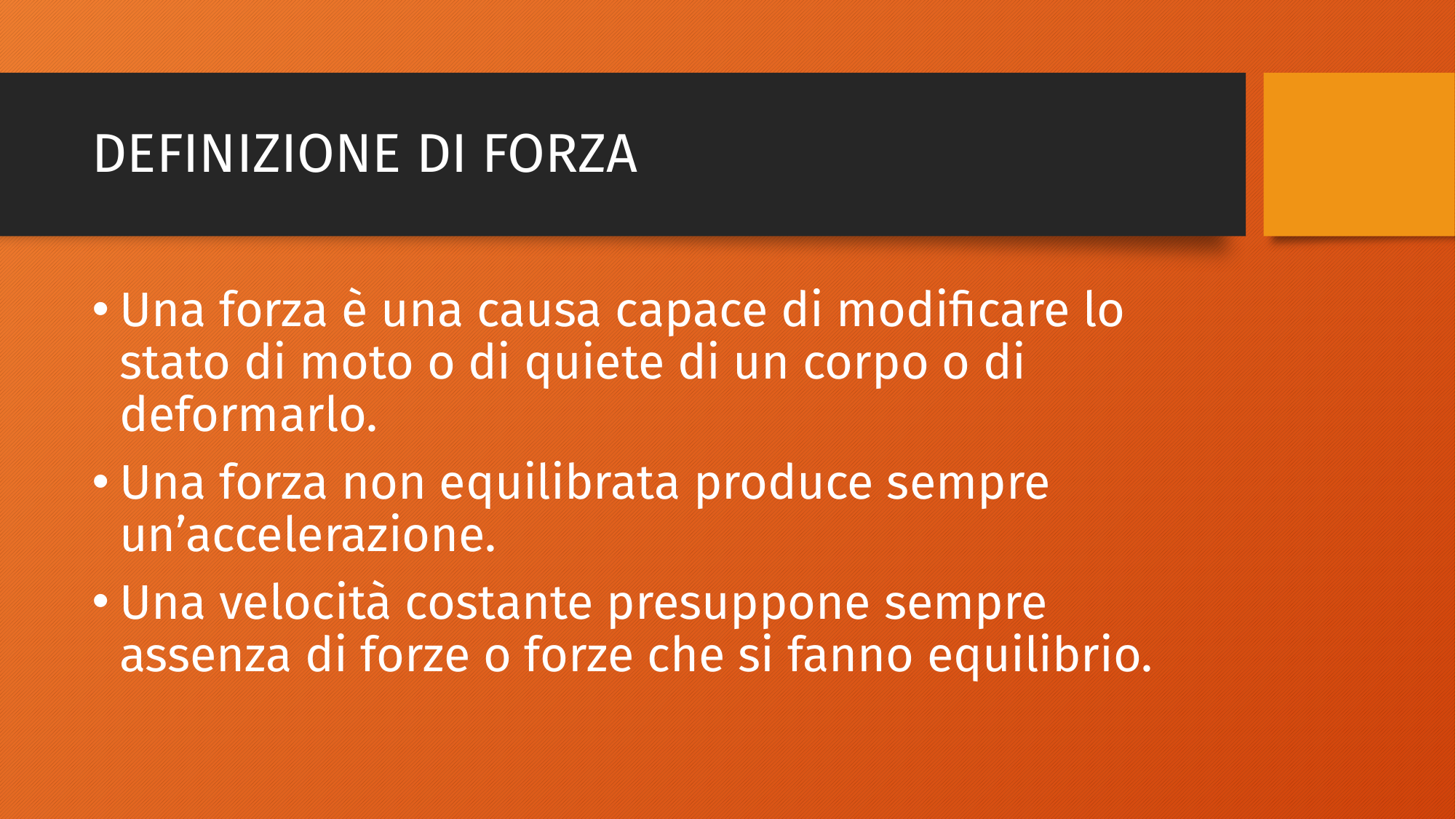

# DEFINIZIONE DI FORZA
Una forza è una causa capace di modificare lo stato di moto o di quiete di un corpo o di deformarlo.
Una forza non equilibrata produce sempre un’accelerazione.
Una velocità costante presuppone sempre assenza di forze o forze che si fanno equilibrio.